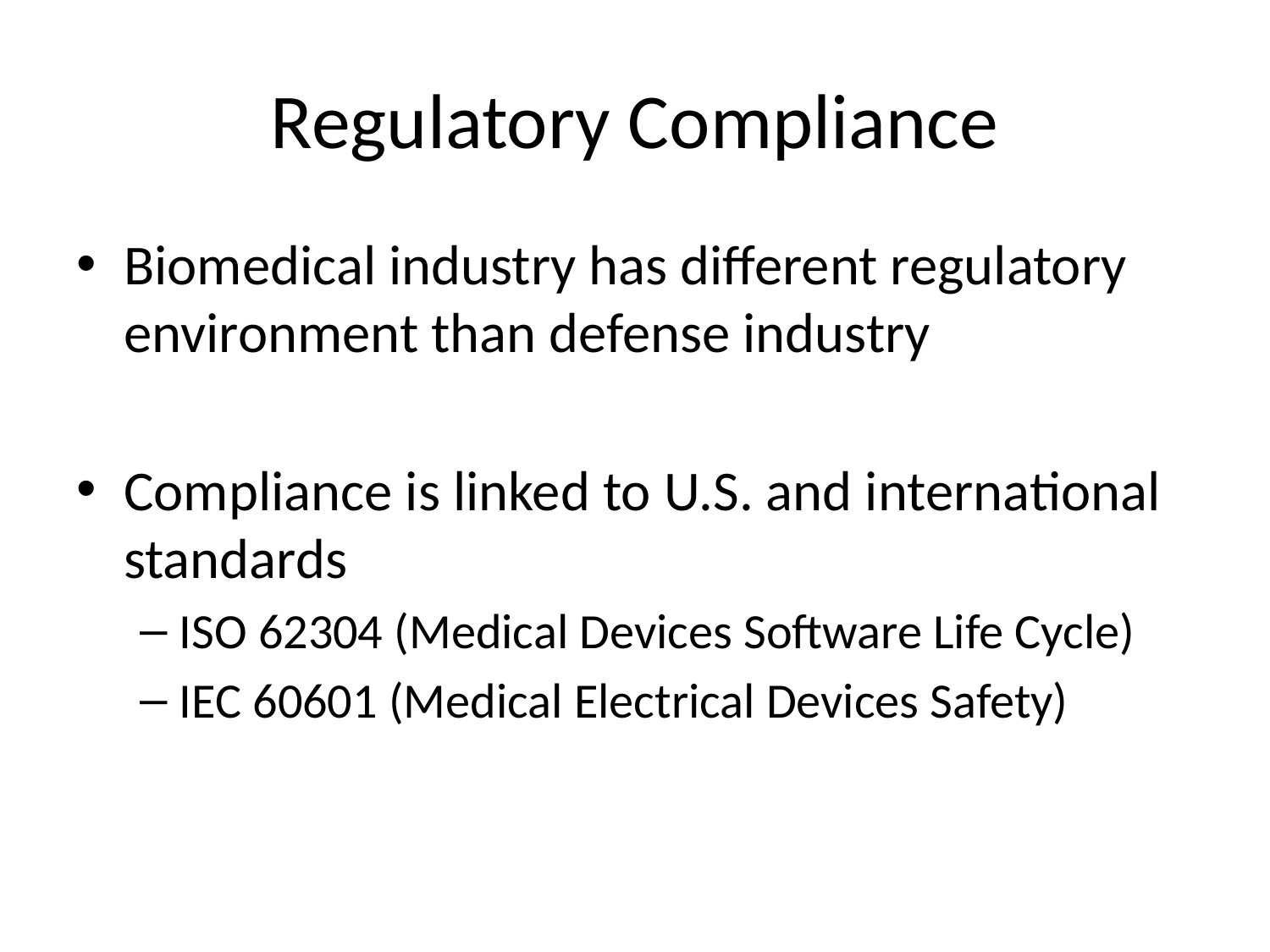

# Regulatory Compliance
Biomedical industry has different regulatory environment than defense industry

Compliance is linked to U.S. and international standards
ISO 62304 (Medical Devices Software Life Cycle)
IEC 60601 (Medical Electrical Devices Safety)